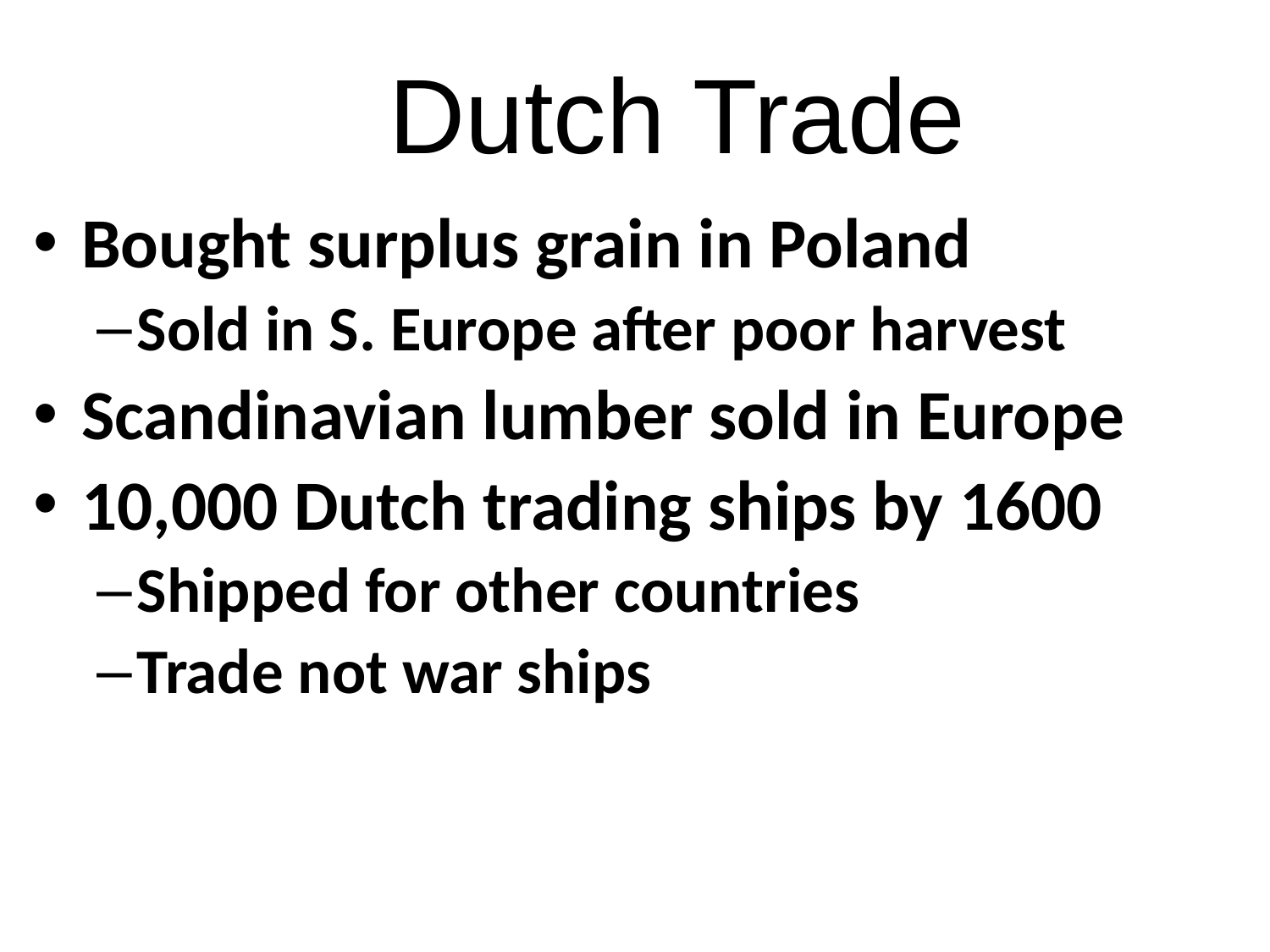

# Dutch Trade
Bought surplus grain in Poland
Sold in S. Europe after poor harvest
Scandinavian lumber sold in Europe
10,000 Dutch trading ships by 1600
Shipped for other countries
Trade not war ships